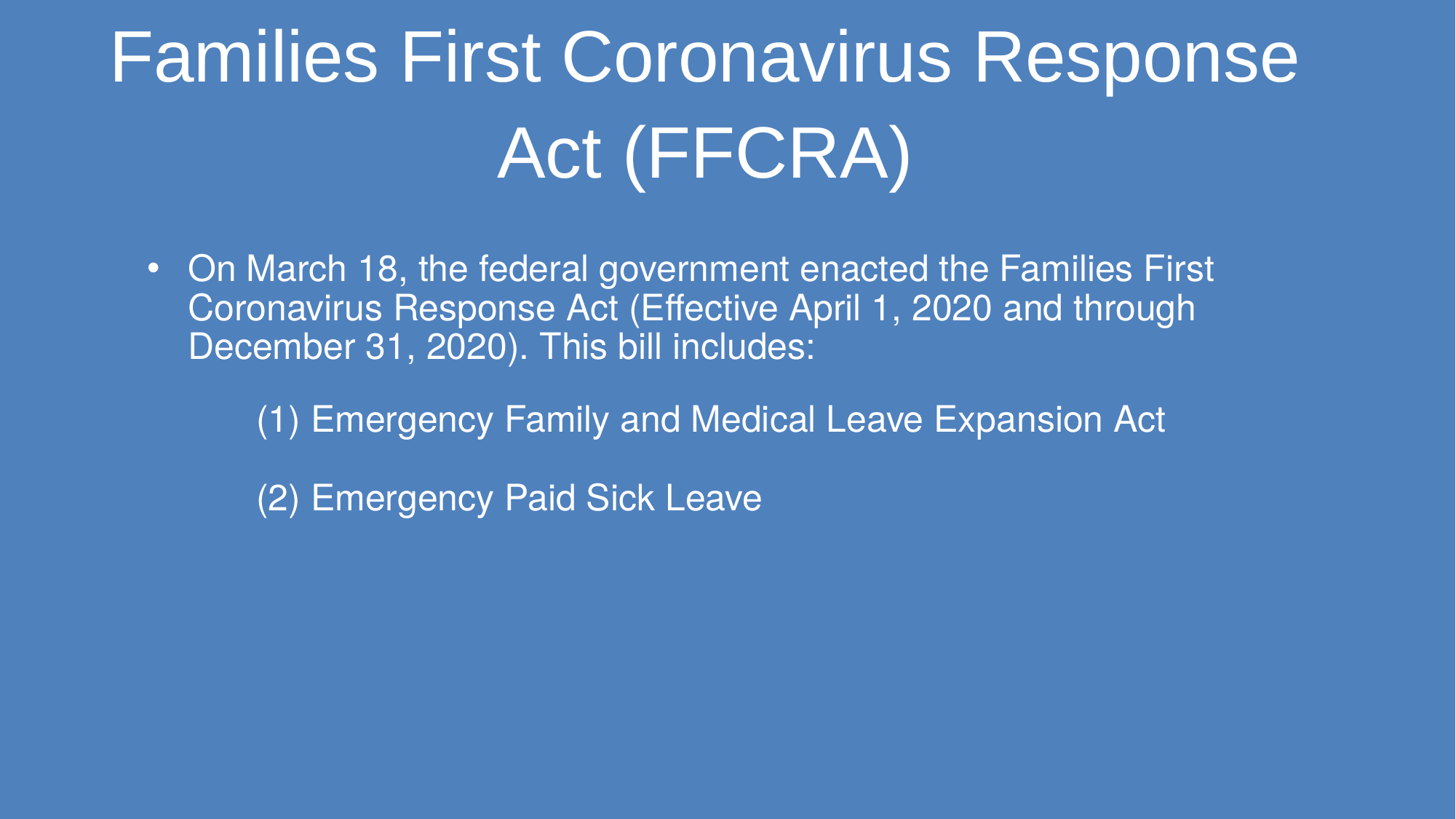

Families First Coronavirus Response Act (FFCRA)

On March 18, the federal government enacted the Families First Coronavirus Response Act (Effective April 1, 2020 and through December 31, 2020). This bill includes:

	(1) Emergency Family and Medical Leave Expansion Act

	(2) Emergency Paid Sick Leave